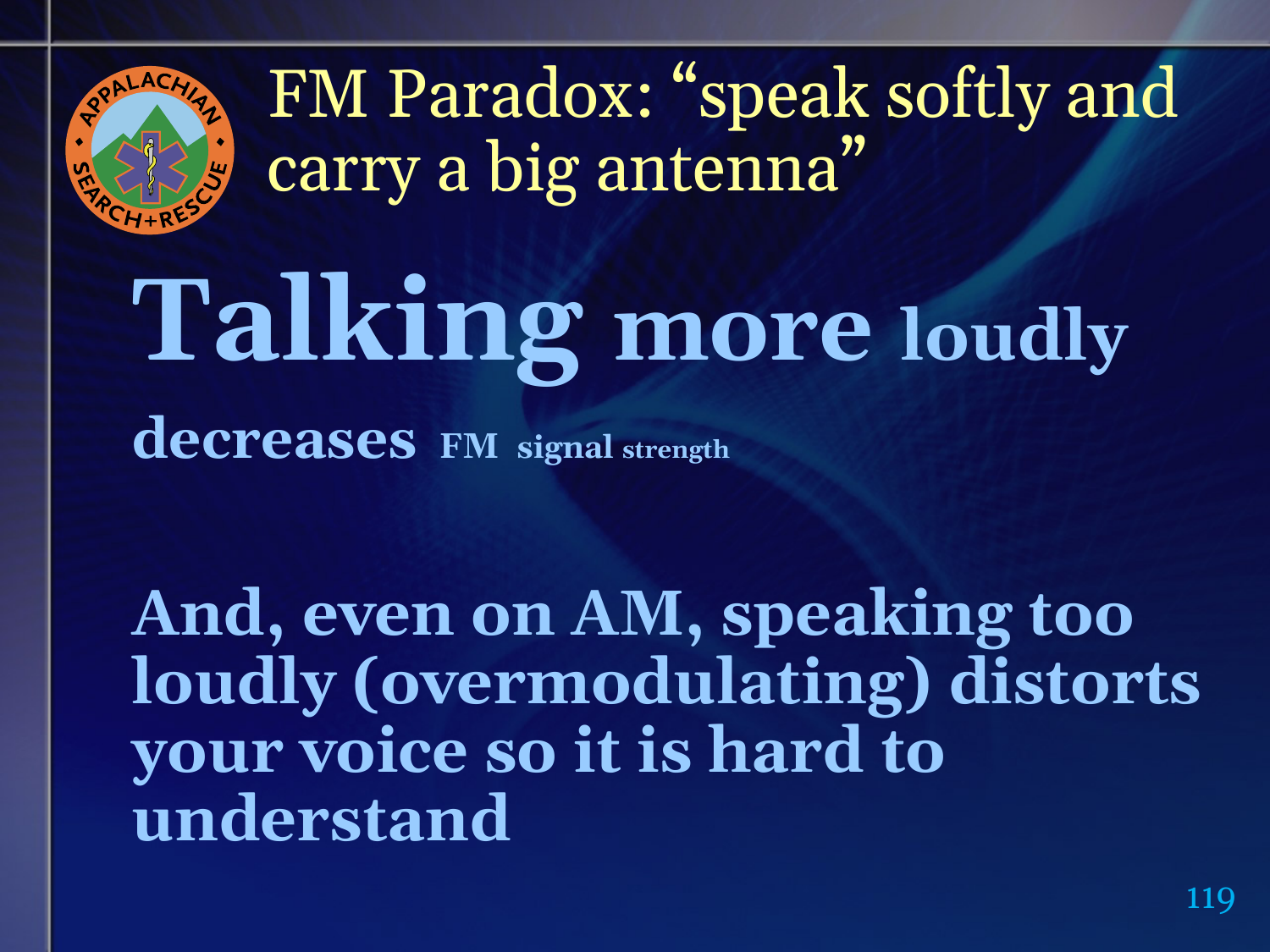

# FM Paradox: “speak softly and carry a big antenna”
	Talking more loudly decreases FM  signal strength

	And, even on AM, speaking too loudly (overmodulating) distorts your voice so it is hard to understand